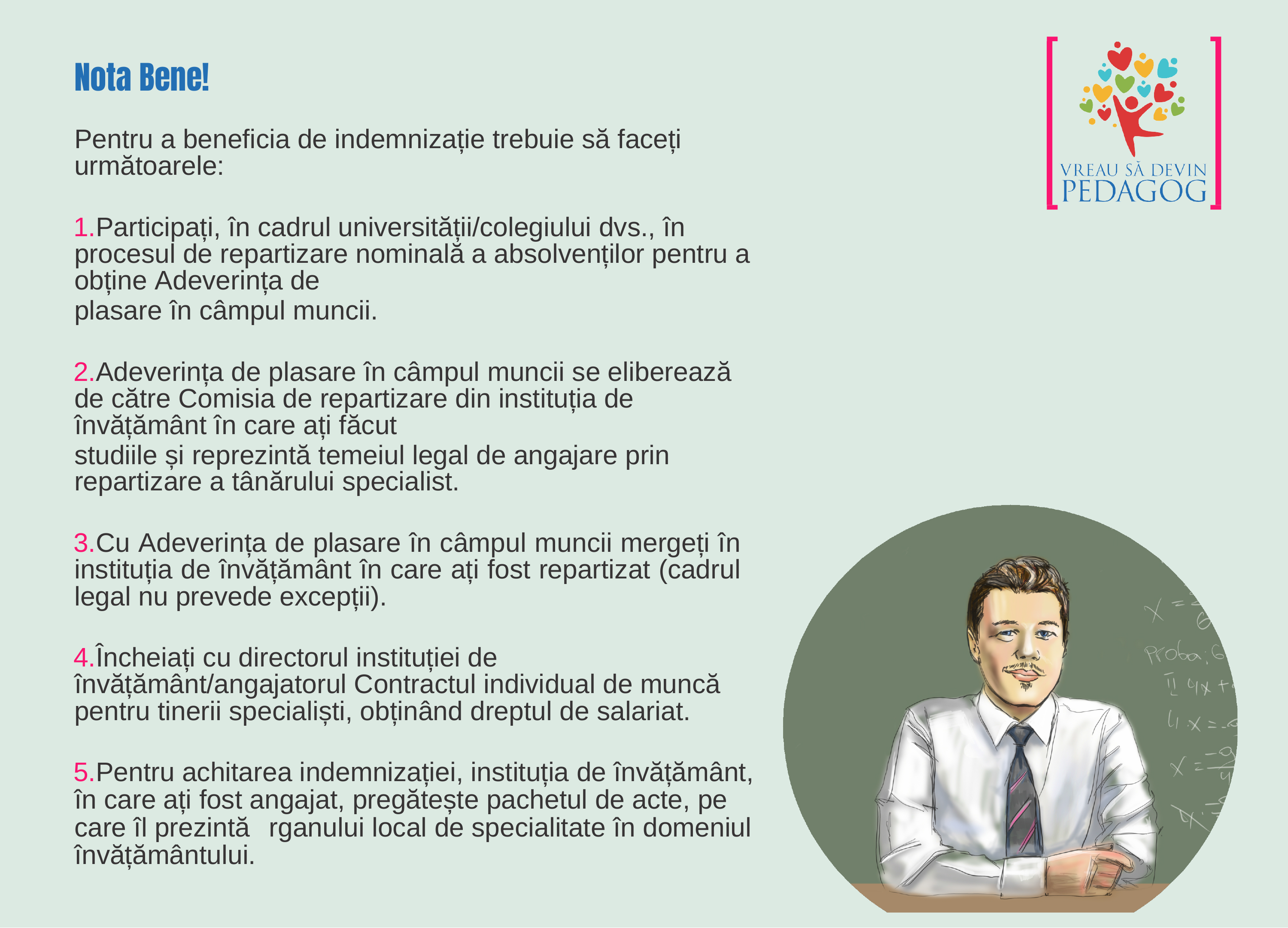

# Nota Bene!
Pentru a beneﬁcia de indemnizație trebuie să faceți următoarele:

Participați, în cadrul universității/colegiului dvs., în procesul de repartizare nominală a absolvenților pentru a obține Adeverința de
plasare în câmpul muncii.

Adeverința de plasare în câmpul muncii se eliberează de către Comisia de repartizare din instituția de învățământ în care ați făcut
studiile și reprezintă temeiul legal de angajare prin repartizare a tânărului specialist.

Cu Adeverința de plasare în câmpul muncii mergeți în instituția de învățământ în care ați fost repartizat (cadrul legal nu prevede excepții).

Încheiați cu directorul instituției de învățământ/angajatorul Contractul individual de muncă pentru tinerii specialiști, obținând dreptul de salariat.

Pentru achitarea indemnizației, instituția de învățământ, în care ați fost angajat, pregătește pachetul de acte, pe care îl prezintă	rganului local de specialitate în domeniul învățământului.